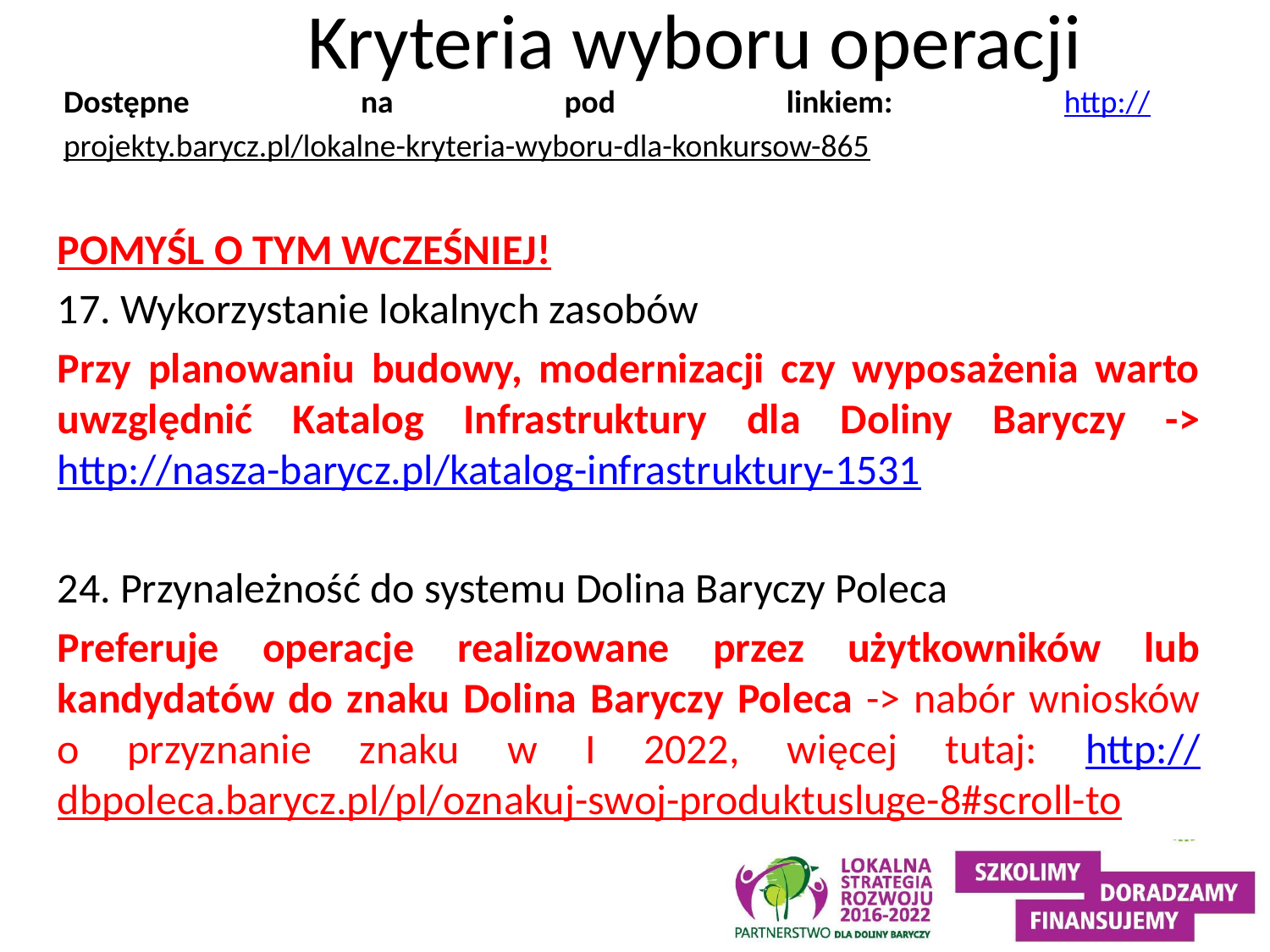

# Kryteria wyboru operacji
Dostępne na pod linkiem: http://projekty.barycz.pl/lokalne-kryteria-wyboru-dla-konkursow-865

POMYŚL O TYM WCZEŚNIEJ!
17. Wykorzystanie lokalnych zasobów
Przy planowaniu budowy, modernizacji czy wyposażenia warto uwzględnić Katalog Infrastruktury dla Doliny Baryczy -> http://nasza-barycz.pl/katalog-infrastruktury-1531

24. Przynależność do systemu Dolina Baryczy Poleca
Preferuje operacje realizowane przez użytkowników lub kandydatów do znaku Dolina Baryczy Poleca -> nabór wniosków o przyznanie znaku w I 2022, więcej tutaj: http://dbpoleca.barycz.pl/pl/oznakuj-swoj-produktusluge-8#scroll-to